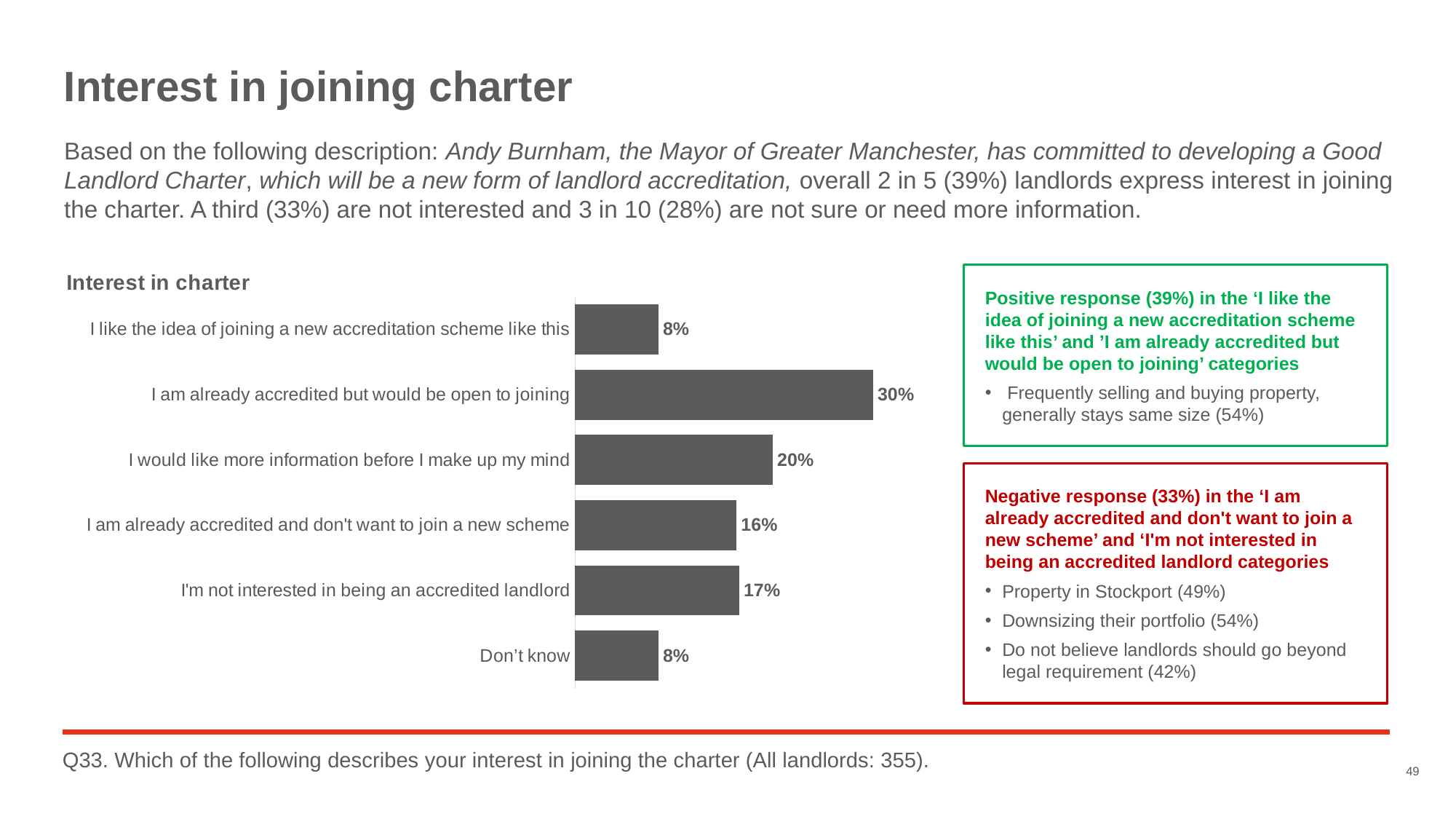

# Interest in joining charter
Based on the following description: Andy Burnham, the Mayor of Greater Manchester, has committed to developing a Good Landlord Charter, which will be a new form of landlord accreditation, overall 2 in 5 (39%) landlords express interest in joining the charter. A third (33%) are not interested and 3 in 10 (28%) are not sure or need more information.

### Chart: Interest in charter

| Category | Series 1 |
|---|---|
| I like the idea of joining a new accreditation scheme like this | 0.08450704225352113 |
| I am already accredited but would be open to joining | 0.30140845070422534 |
| I would like more information before I make up my mind | 0.2 |
| I am already accredited and don't want to join a new scheme | 0.16338028169014085 |
| I'm not interested in being an accredited landlord | 0.16619718309859155 |
| Don’t know | 0.08450704225352113 |
Positive response (39%) in the ‘I like the idea of joining a new accreditation scheme like this’ and ’I am already accredited but would be open to joining’ categories
 Frequently selling and buying property, generally stays same size (54%)
Negative response (33%) in the ‘I am already accredited and don't want to join a new scheme’ and ‘I'm not interested in being an accredited landlord categories
Property in Stockport (49%)
Downsizing their portfolio (54%)
Do not believe landlords should go beyond legal requirement (42%)
Q33. Which of the following describes your interest in joining the charter (All landlords: 355).